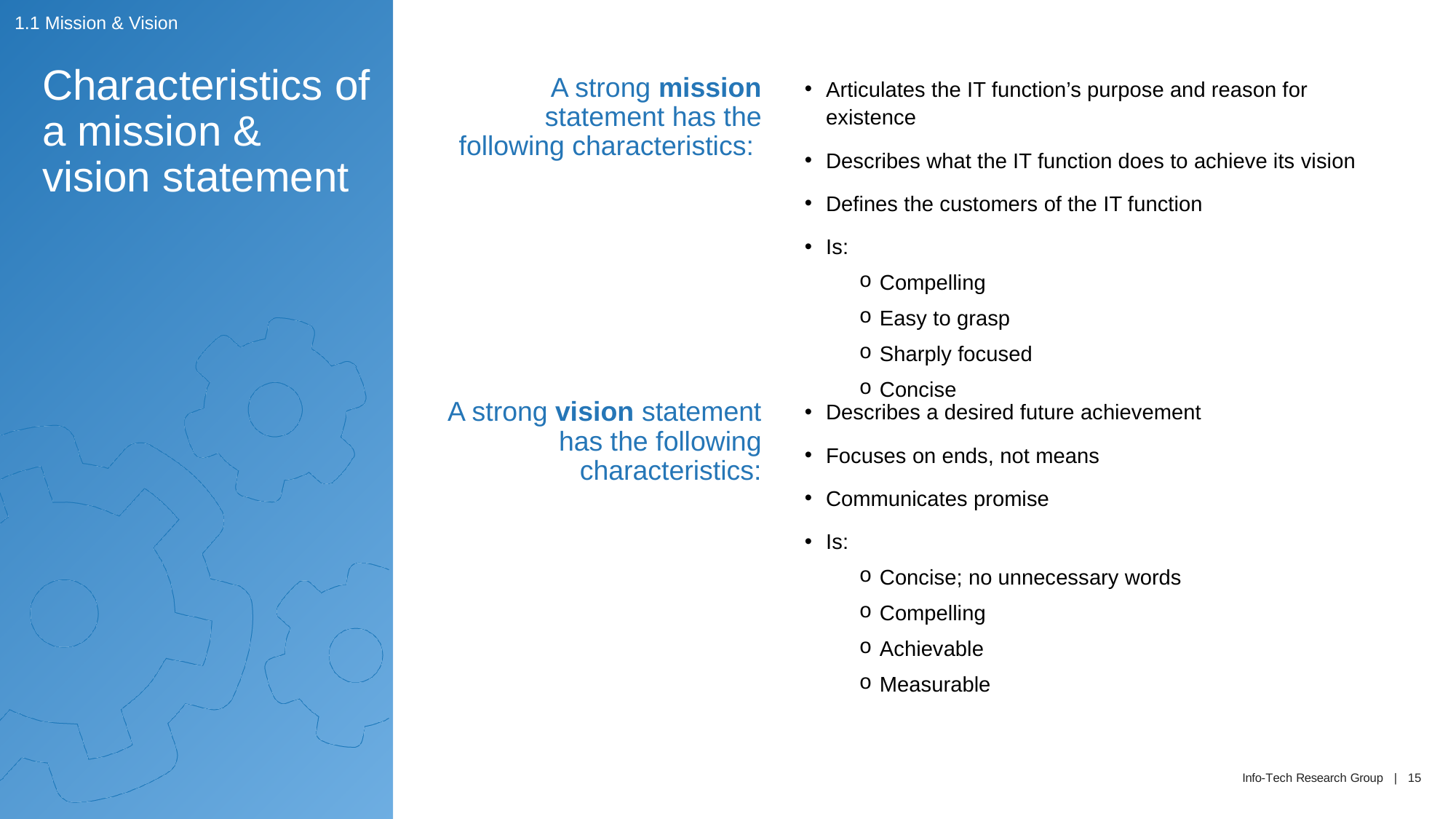

1.1 Mission & Vision
# Characteristics of a mission & vision statement
A strong mission statement has the following characteristics:
Articulates the IT function’s purpose and reason for existence
Describes what the IT function does to achieve its vision
Defines the customers of the IT function
Is:
Compelling
Easy to grasp
Sharply focused
Concise
Describes a desired future achievement
Focuses on ends, not means
Communicates promise
Is:
Concise; no unnecessary words
Compelling
Achievable
Measurable
A strong vision statement has the following characteristics: